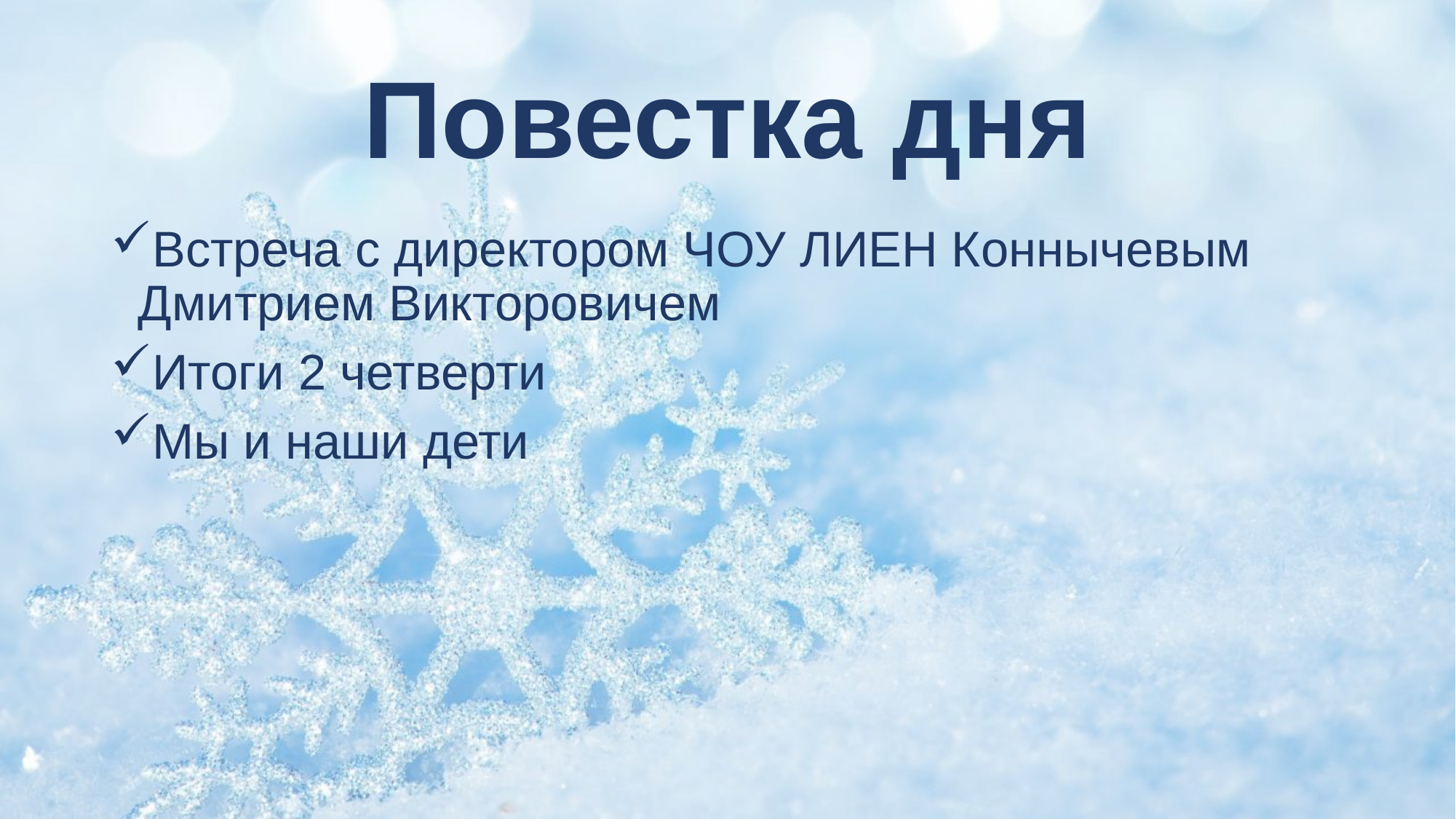

# Повестка дня
Встреча с директором ЧОУ ЛИЕН Коннычевым Дмитрием Викторовичем
Итоги 2 четверти
Мы и наши дети